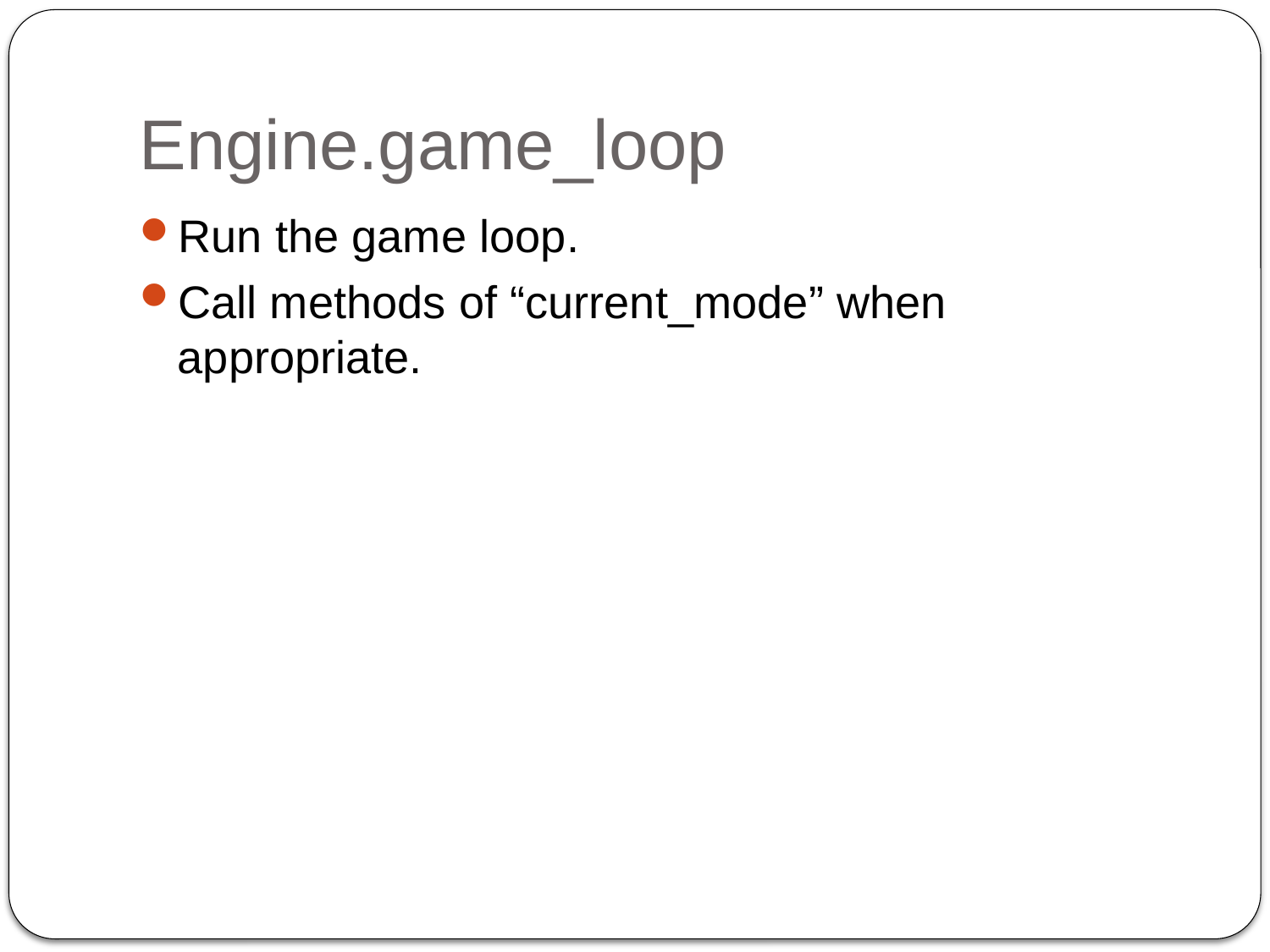

# Engine.game_loop
Run the game loop.
Call methods of “current_mode” when appropriate.